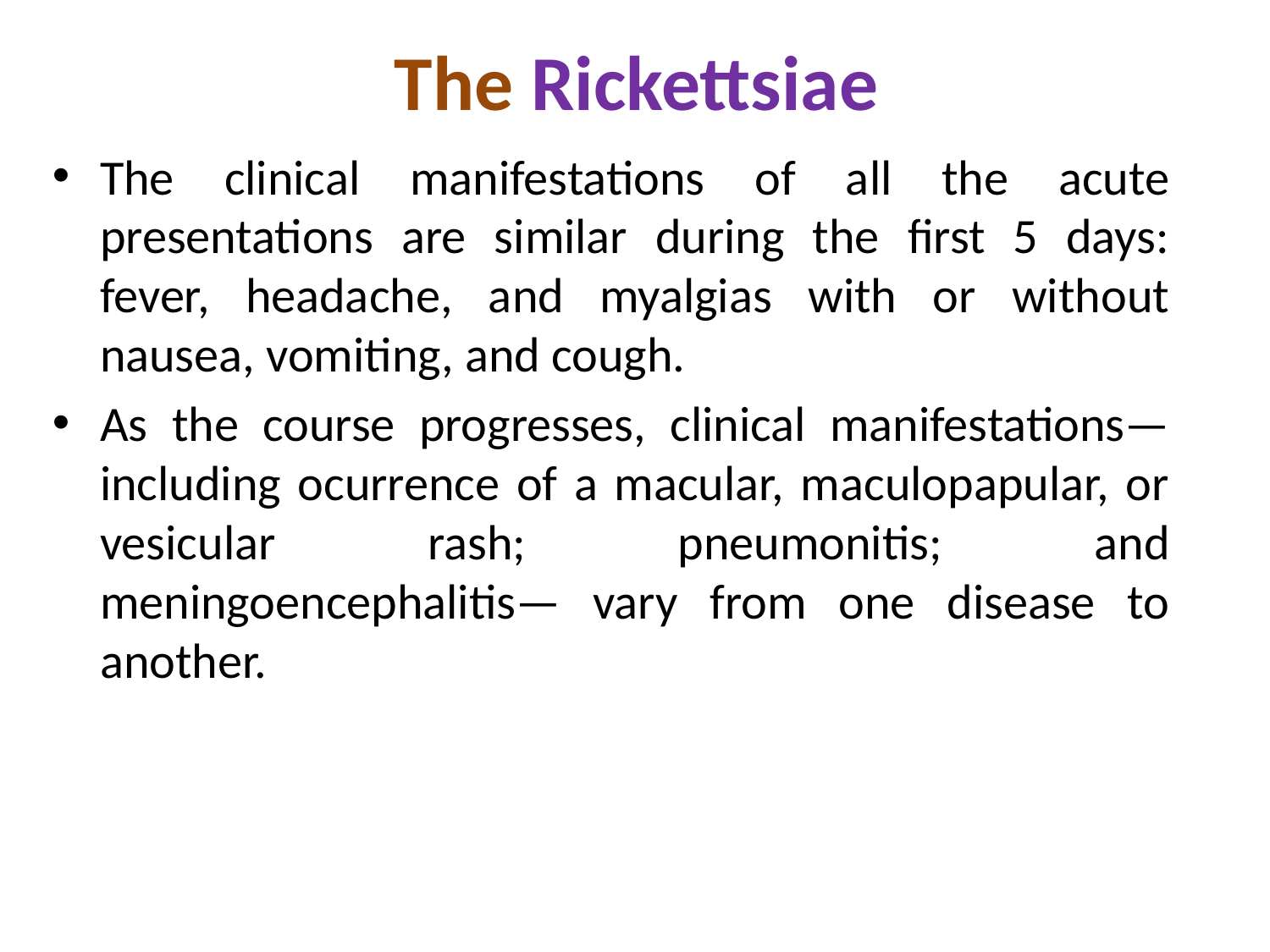

# The Rickettsiae
The clinical manifestations of all the acute presentations are similar during the first 5 days: fever, headache, and myalgias with or without nausea, vomiting, and cough.
As the course progresses, clinical manifestations—including ocurrence of a macular, maculopapular, or vesicular rash; pneumonitis; and meningoencephalitis— vary from one disease to another.